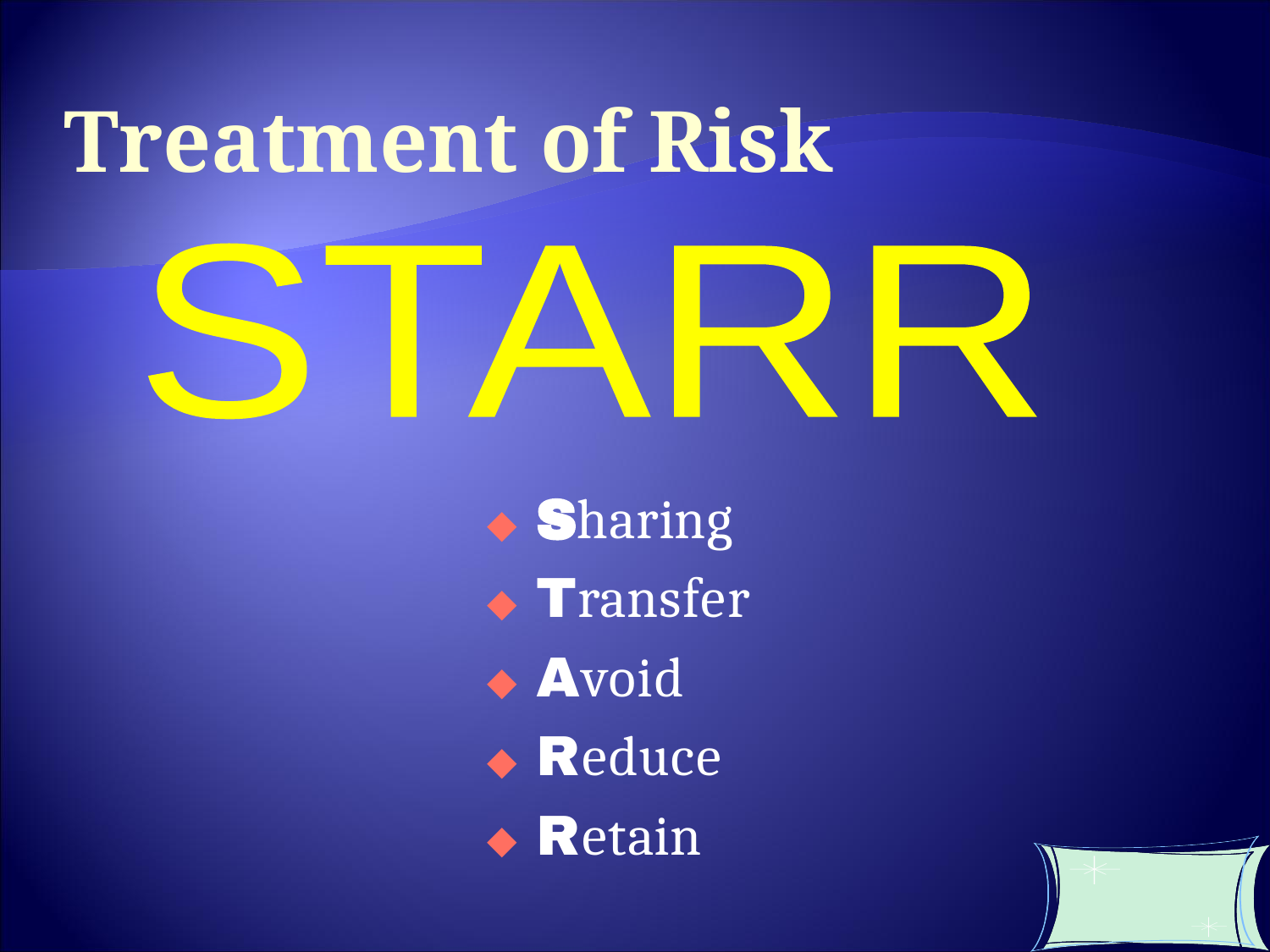

Treatment of Risk
STARR
 Sharing
 Transfer
 Avoid
 Reduce
 Retain